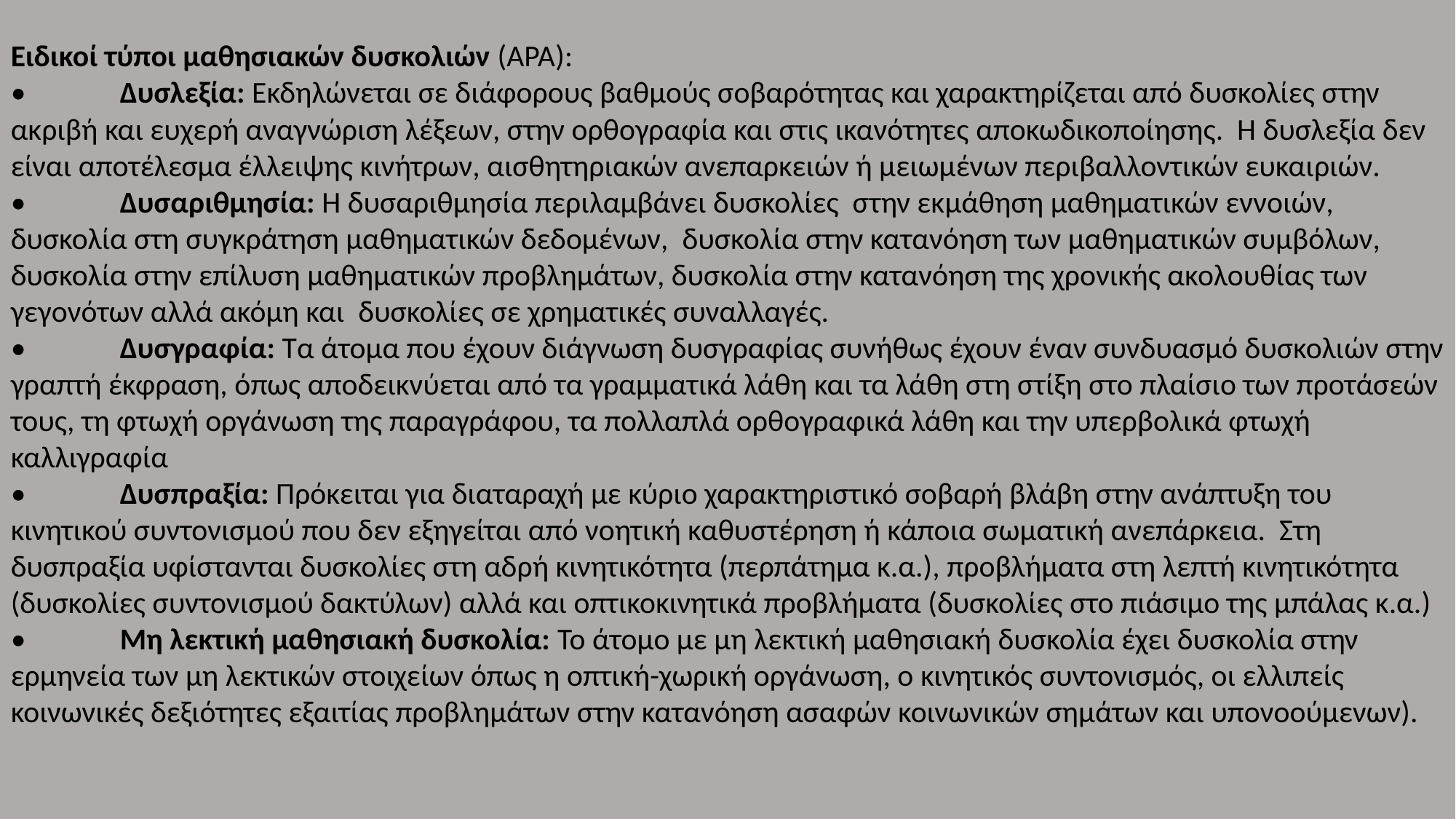

Ειδικοί τύποι μαθησιακών δυσκολιών (APA):
•	Δυσλεξία: Εκδηλώνεται σε διάφορους βαθμούς σοβαρότητας και χαρακτηρίζεται από δυσκολίες στην ακριβή και ευχερή αναγνώριση λέξεων, στην ορθογραφία και στις ικανότητες αποκωδικοποίησης.  Η δυσλεξία δεν είναι αποτέλεσμα έλλειψης κινήτρων, αισθητηριακών ανεπαρκειών ή μειωμένων περιβαλλοντικών ευκαιριών.
•	Δυσαριθμησία: Η δυσαριθμησία περιλαμβάνει δυσκολίες  στην εκμάθηση μαθηματικών εννοιών, δυσκολία στη συγκράτηση μαθηματικών δεδομένων,  δυσκολία στην κατανόηση των μαθηματικών συμβόλων, δυσκολία στην επίλυση μαθηματικών προβλημάτων, δυσκολία στην κατανόηση της χρονικής ακολουθίας των γεγονότων αλλά ακόμη και  δυσκολίες σε χρηματικές συναλλαγές.
•	Δυσγραφία: Τα άτομα που έχουν διάγνωση δυσγραφίας συνήθως έχουν έναν συνδυασμό δυσκολιών στην γραπτή έκφραση, όπως αποδεικνύεται από τα γραμματικά λάθη και τα λάθη στη στίξη στο πλαίσιο των προτάσεών τους, τη φτωχή οργάνωση της παραγράφου, τα πολλαπλά ορθογραφικά λάθη και την υπερβολικά φτωχή καλλιγραφία
•	Δυσπραξία: Πρόκειται για διαταραχή με κύριο χαρακτηριστικό σοβαρή βλάβη στην ανάπτυξη του κινητικού συντονισμού που δεν εξηγείται από νοητική καθυστέρηση ή κάποια σωματική ανεπάρκεια.  Στη δυσπραξία υφίστανται δυσκολίες στη αδρή κινητικότητα (περπάτημα κ.α.), προβλήματα στη λεπτή κινητικότητα (δυσκολίες συντονισμού δακτύλων) αλλά και οπτικοκινητικά προβλήματα (δυσκολίες στο πιάσιμο της μπάλας κ.α.)
•	Μη λεκτική μαθησιακή δυσκολία: Το άτομο με μη λεκτική μαθησιακή δυσκολία έχει δυσκολία στην ερμηνεία των μη λεκτικών στοιχείων όπως η οπτική-χωρική οργάνωση, ο κινητικός συντονισμός, οι ελλιπείς κοινωνικές δεξιότητες εξαιτίας προβλημάτων στην κατανόηση ασαφών κοινωνικών σημάτων και υπονοούμενων).